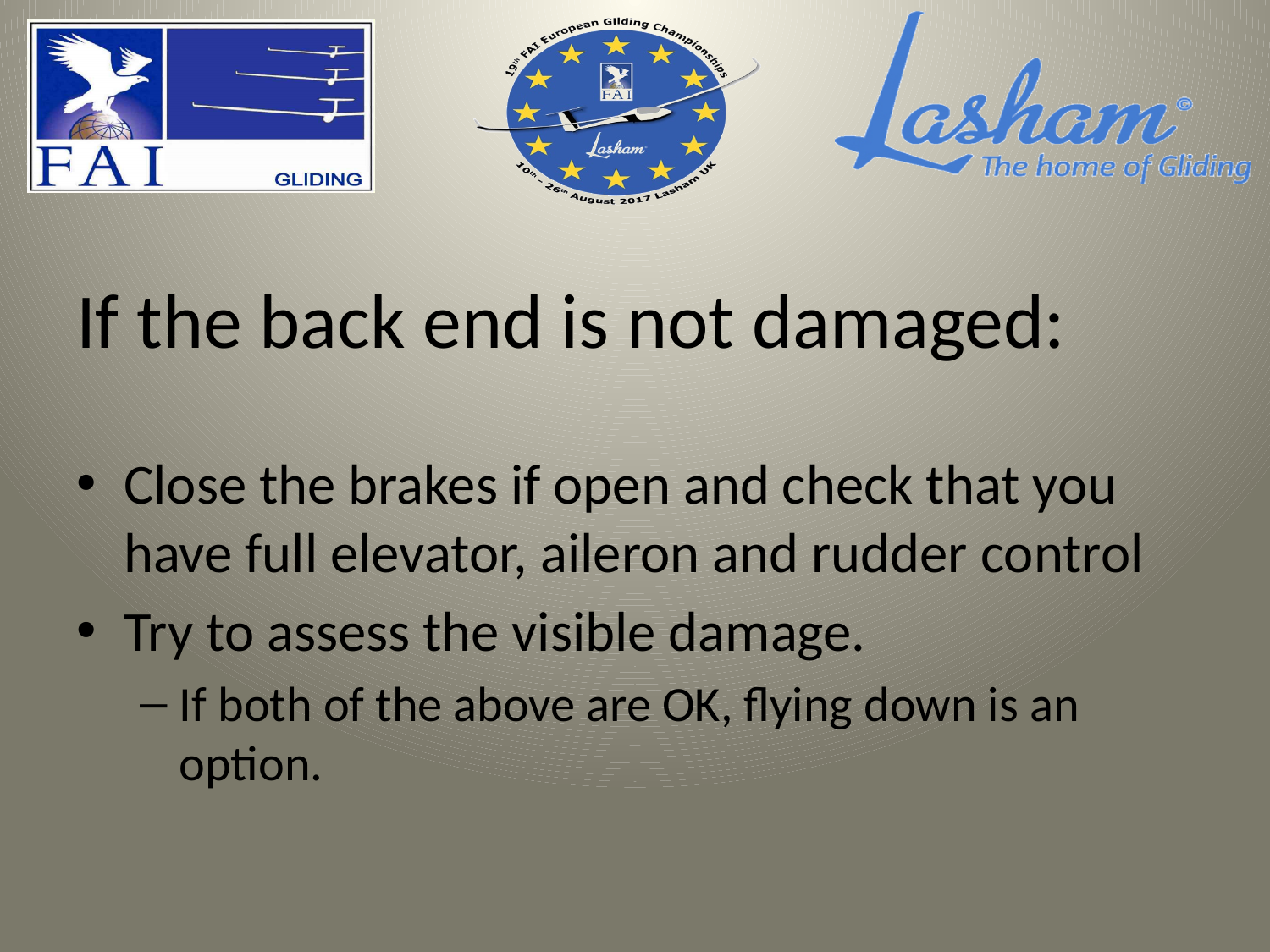

# If the back end is not damaged:
Close the brakes if open and check that you have full elevator, aileron and rudder control
Try to assess the visible damage.
If both of the above are OK, flying down is an option.